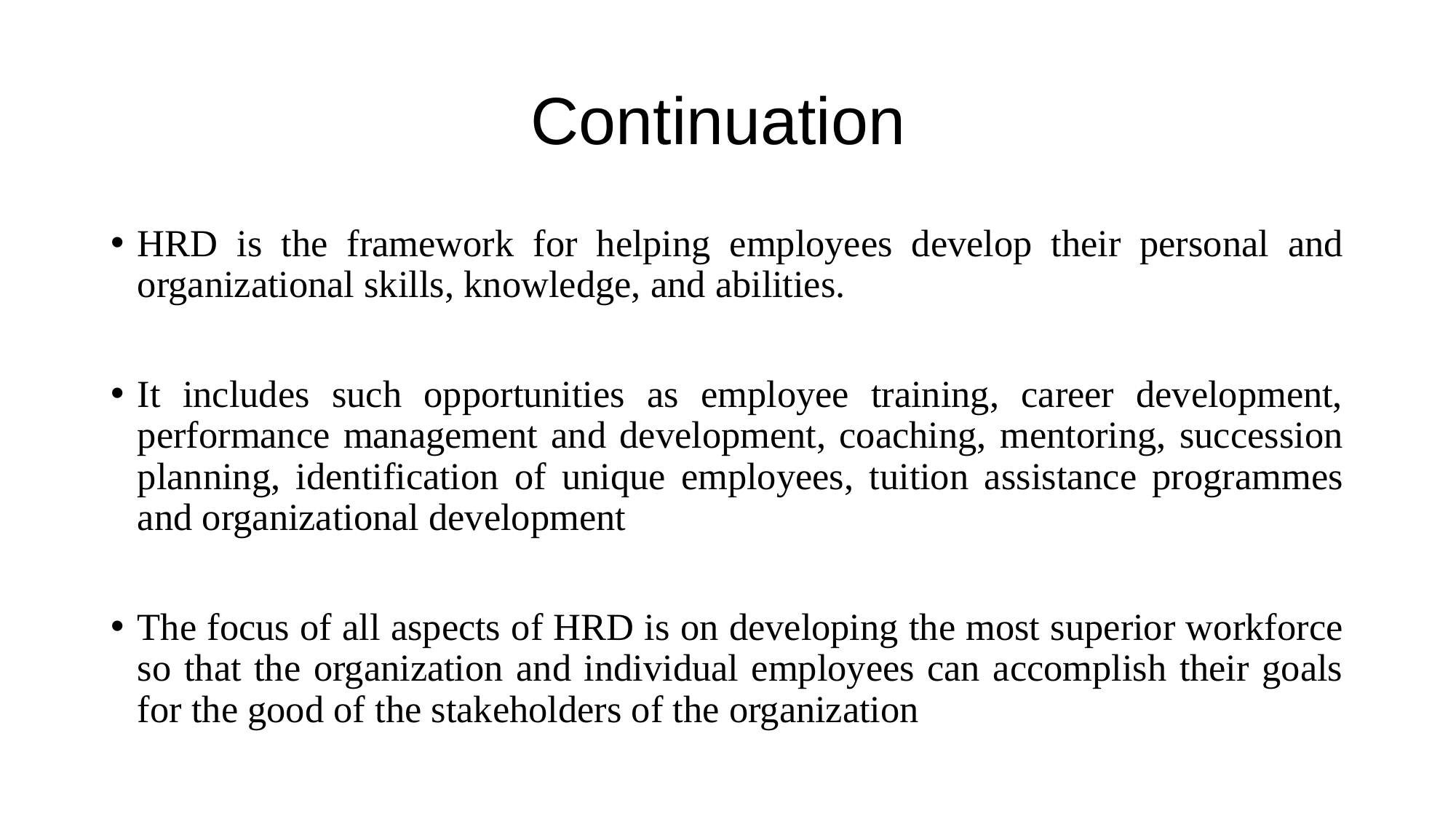

# Continuation
HRD is the framework for helping employees develop their personal and organizational skills, knowledge, and abilities.

It includes such opportunities as employee training, career development, performance management and development, coaching, mentoring, succession planning, identification of unique employees, tuition assistance programmes and organizational development

The focus of all aspects of HRD is on developing the most superior workforce so that the organization and individual employees can accomplish their goals for the good of the stakeholders of the organization